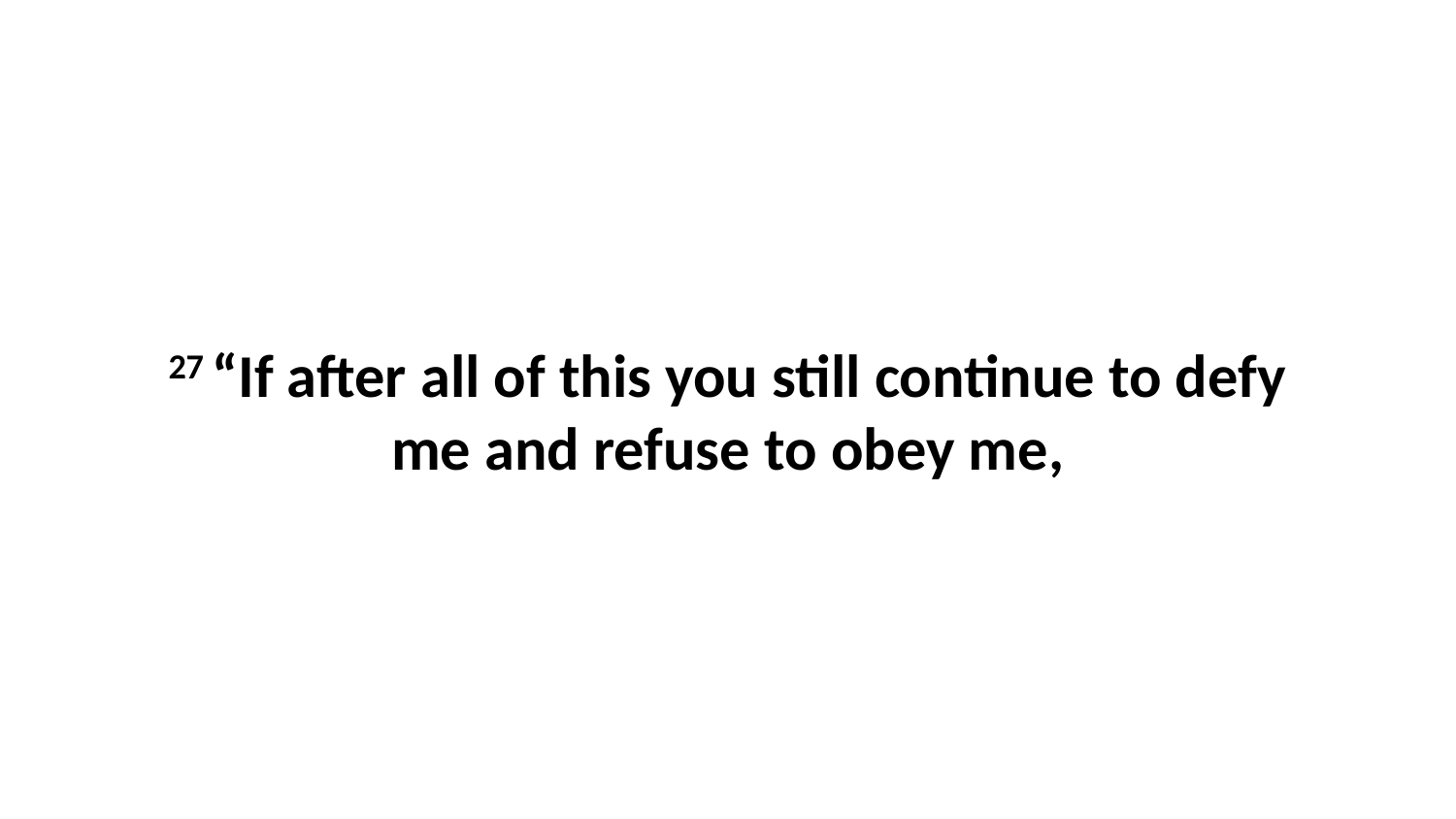

27 “If after all of this you still continue to defy me and refuse to obey me,